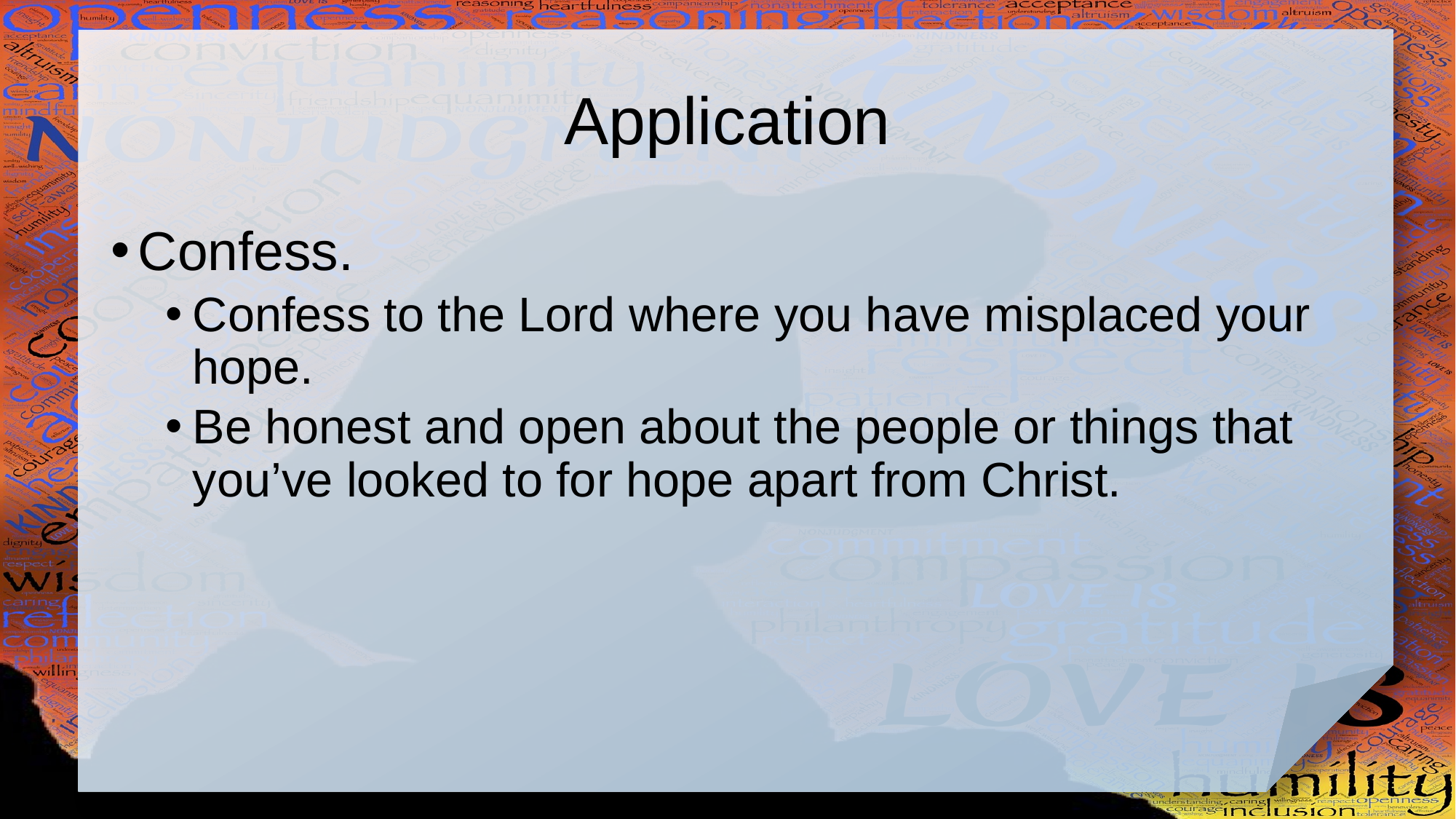

# Application
Confess.
Confess to the Lord where you have misplaced your hope.
Be honest and open about the people or things that you’ve looked to for hope apart from Christ.